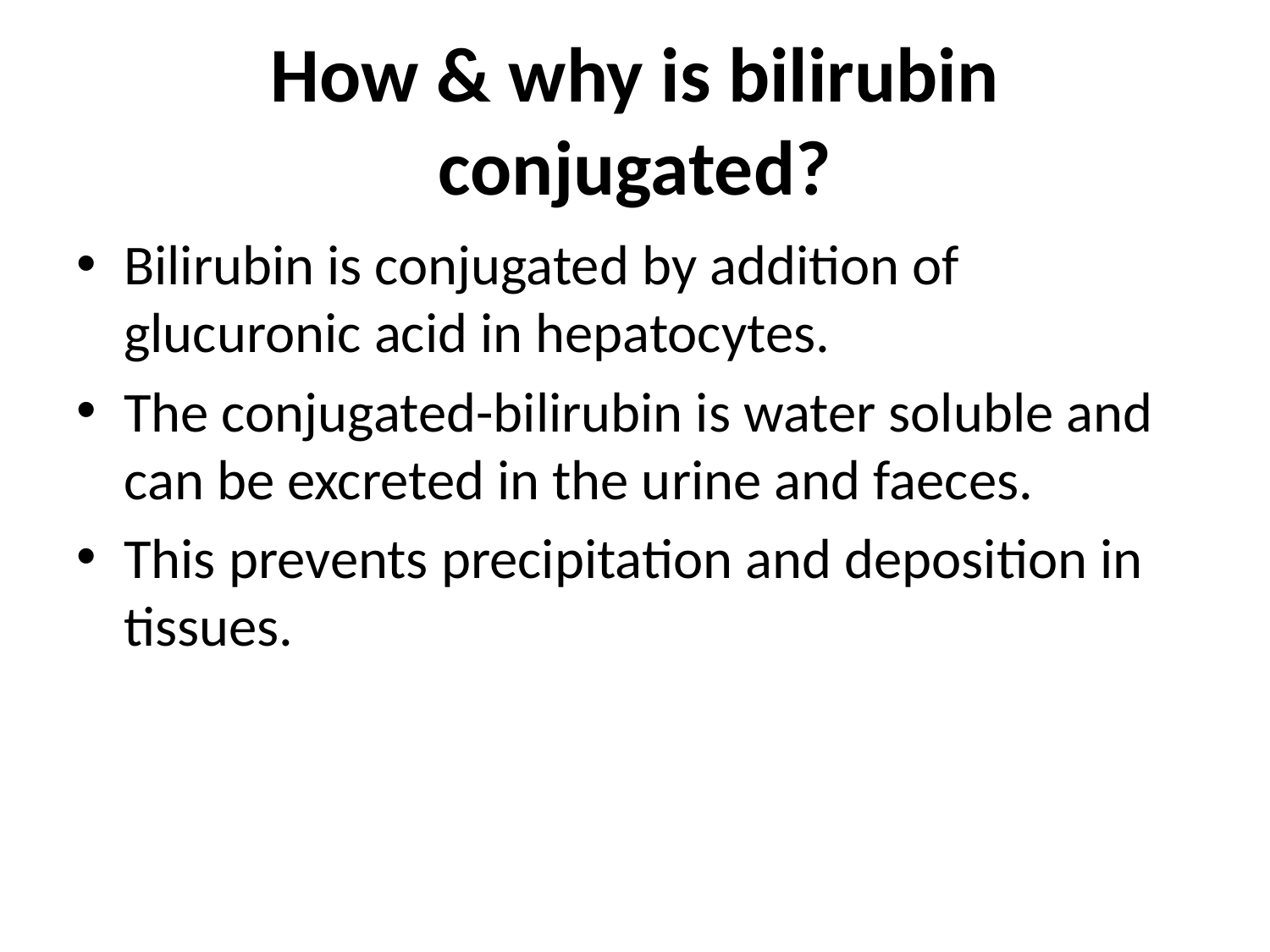

# How & why is bilirubin conjugated?
Bilirubin is conjugated by addition of glucuronic acid in hepatocytes.
The conjugated-bilirubin is water soluble and can be excreted in the urine and faeces.
This prevents precipitation and deposition in tissues.